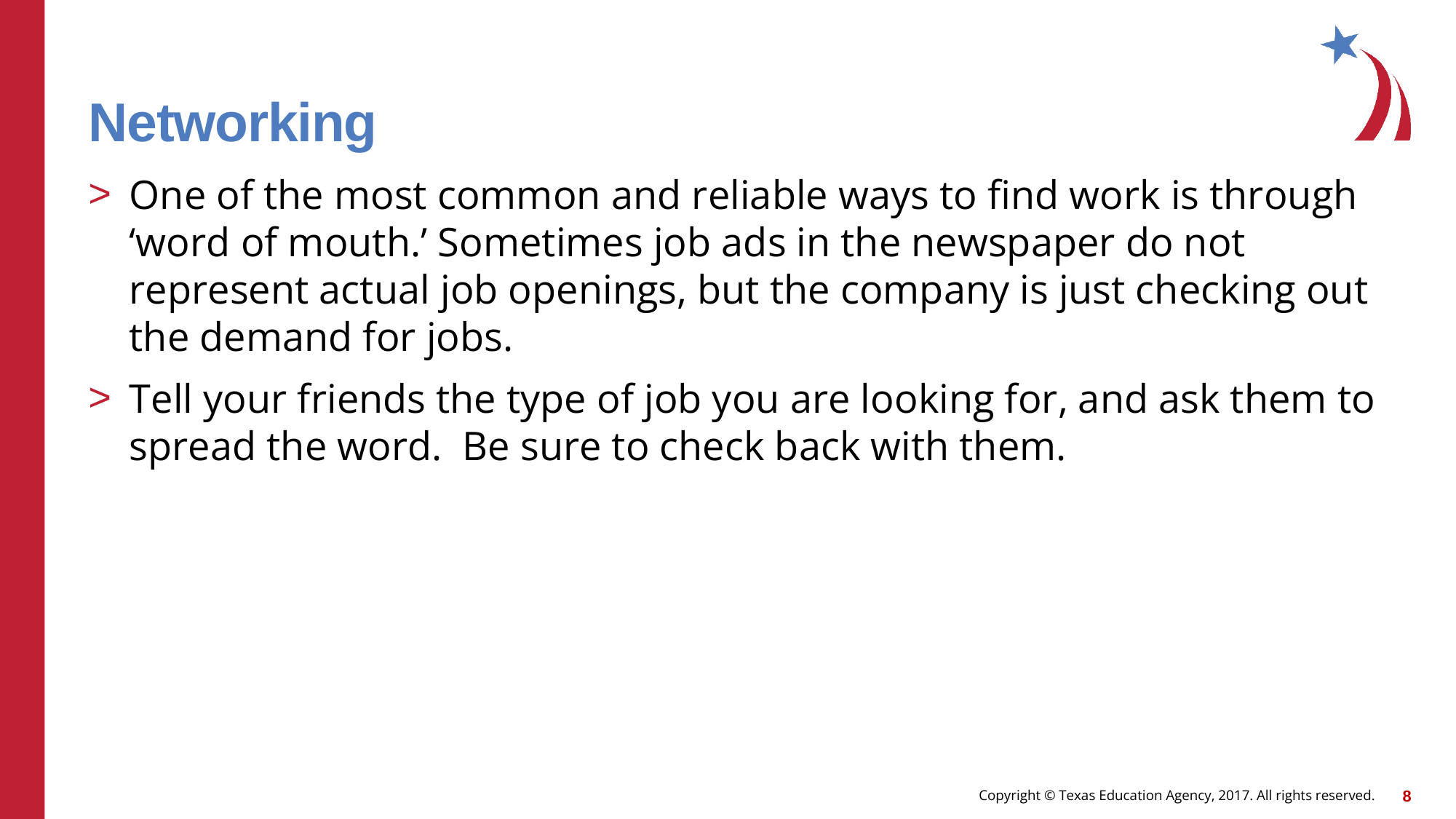

8
# Networking
One of the most common and reliable ways to find work is through ‘word of mouth.’ Sometimes job ads in the newspaper do not represent actual job openings, but the company is just checking out the demand for jobs.
Tell your friends the type of job you are looking for, and ask them to spread the word.  Be sure to check back with them.